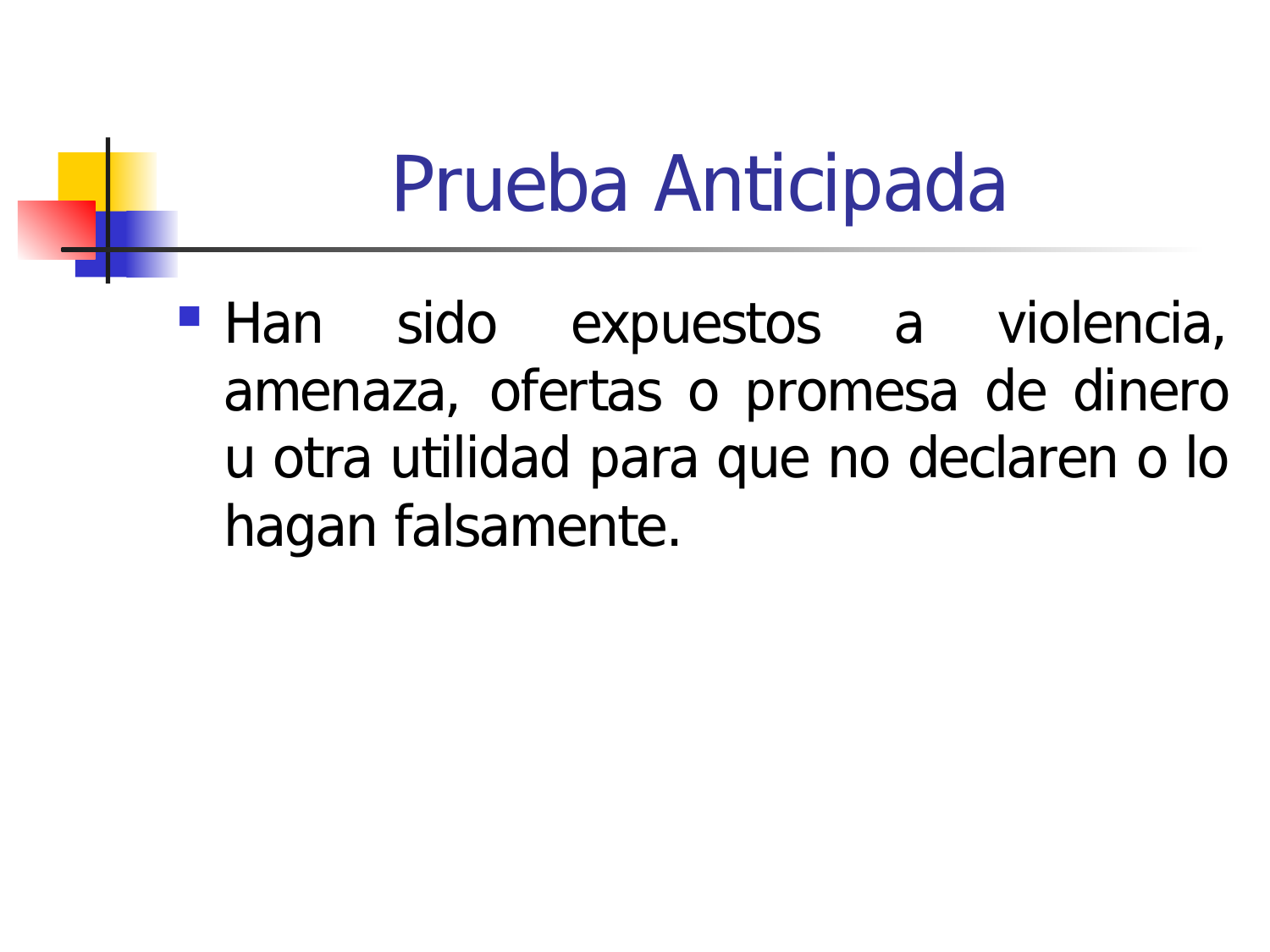

# Prueba Anticipada
Han sido expuestos a violencia, amenaza, ofertas o promesa de dinero u otra utilidad para que no declaren o lo hagan falsamente.